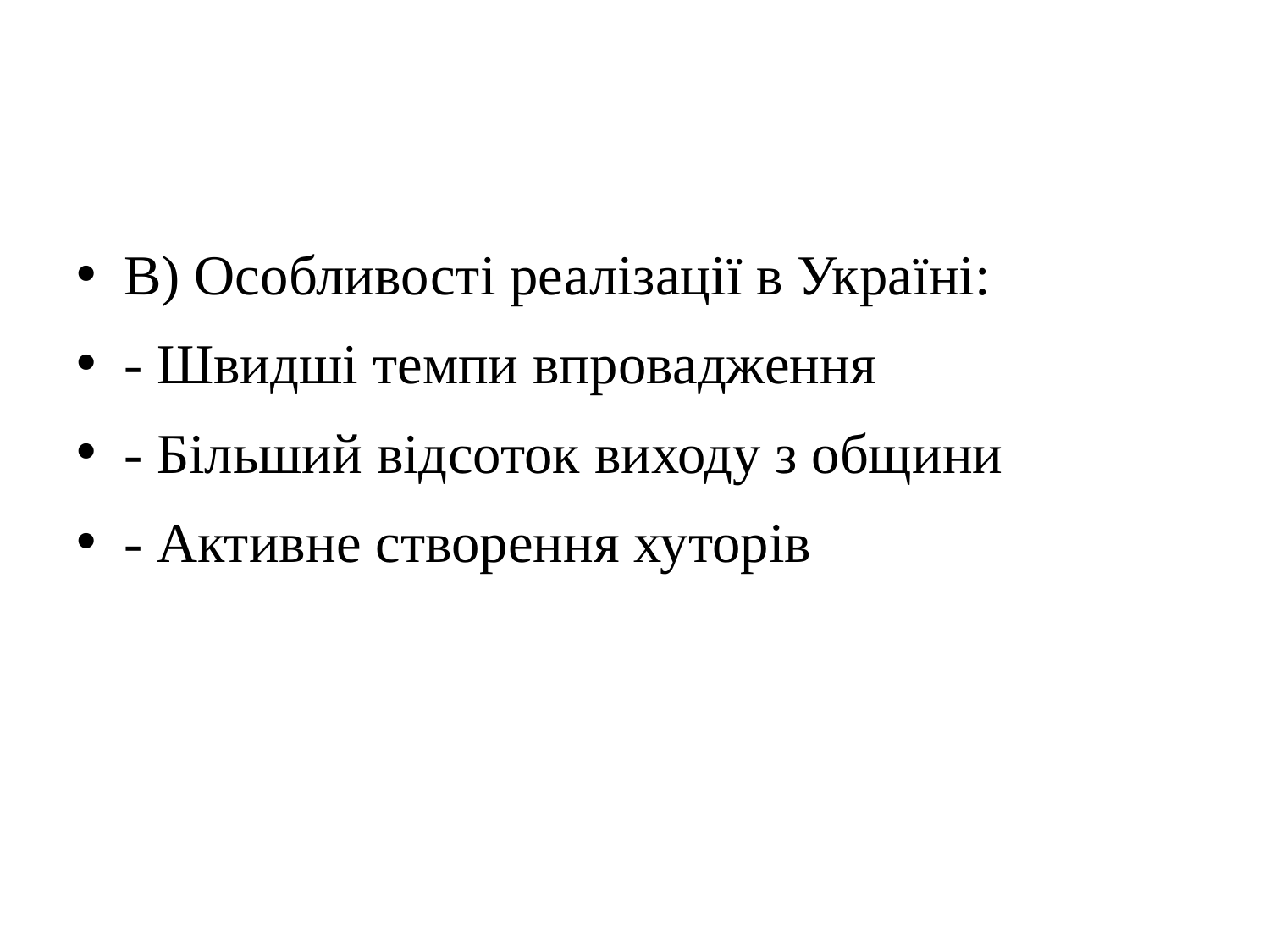

#
В) Особливості реалізації в Україні:
- Швидші темпи впровадження
- Більший відсоток виходу з общини
- Активне створення хуторів